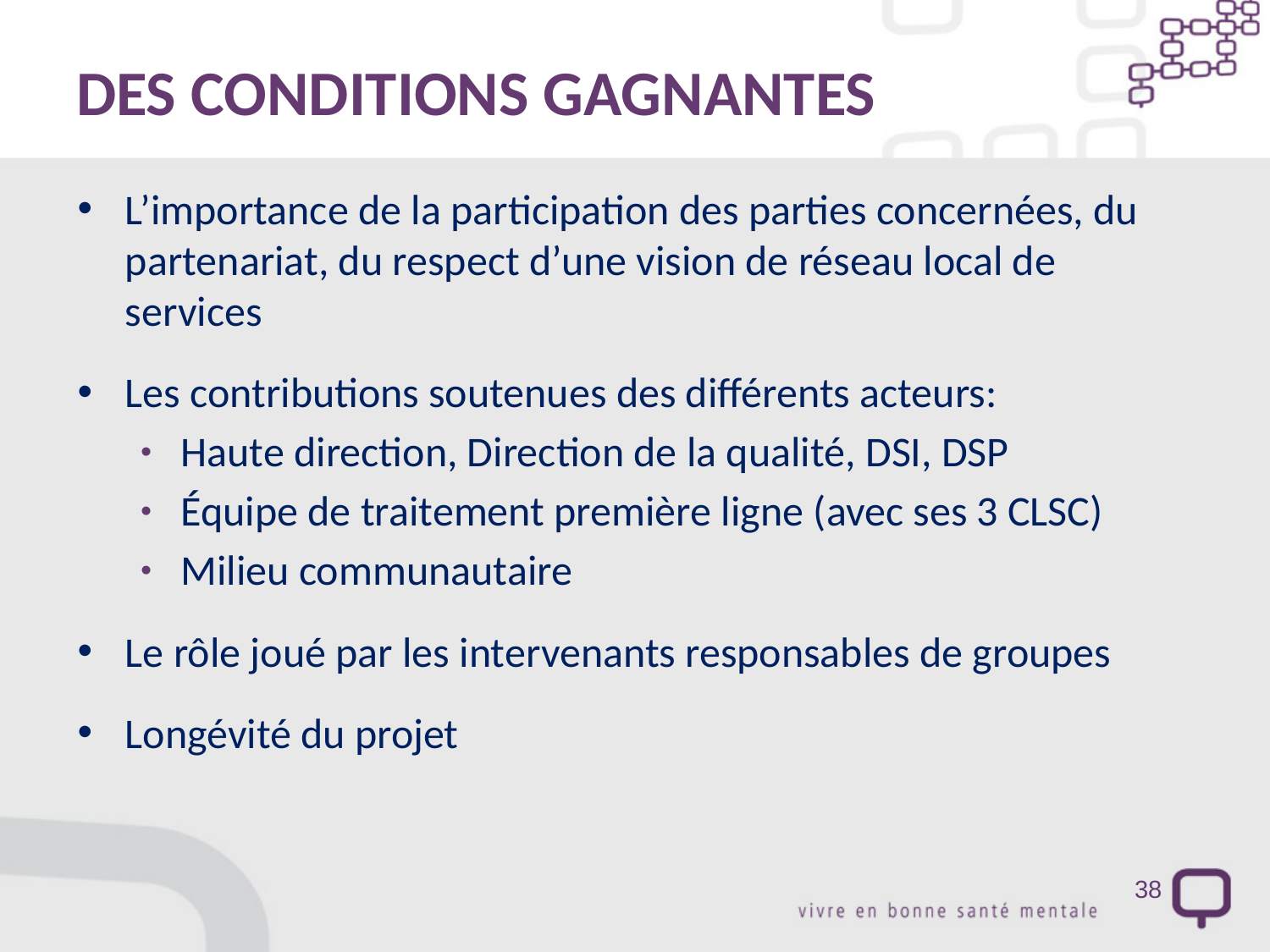

# DES CONDITIONS GAGNANTES
L’importance de la participation des parties concernées, du partenariat, du respect d’une vision de réseau local de services

Les contributions soutenues des différents acteurs:
Haute direction, Direction de la qualité, DSI, DSP
Équipe de traitement première ligne (avec ses 3 CLSC)
Milieu communautaire

Le rôle joué par les intervenants responsables de groupes

Longévité du projet
38